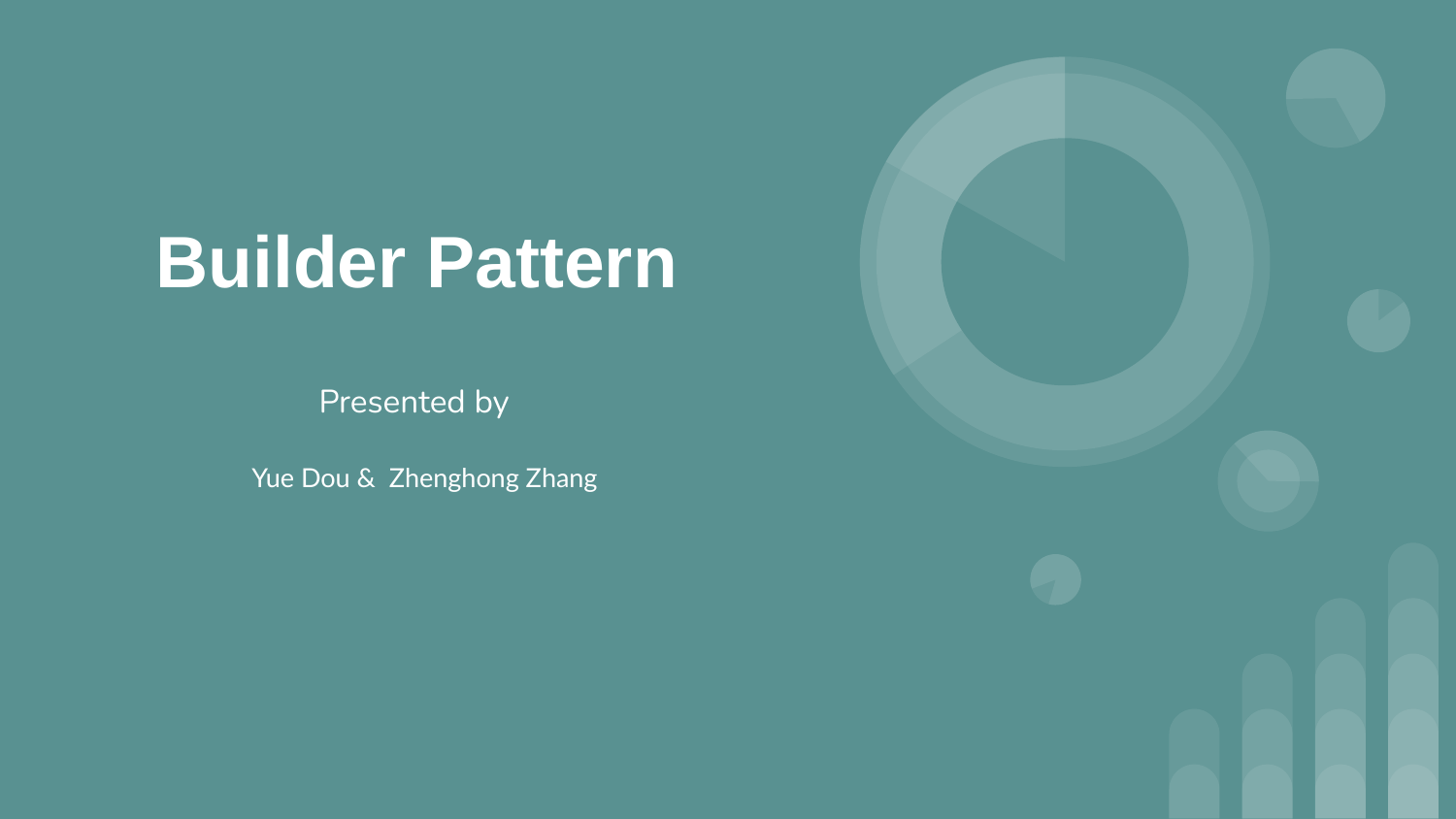

# Builder Pattern
Presented by

Yue Dou &  Zhenghong Zhang